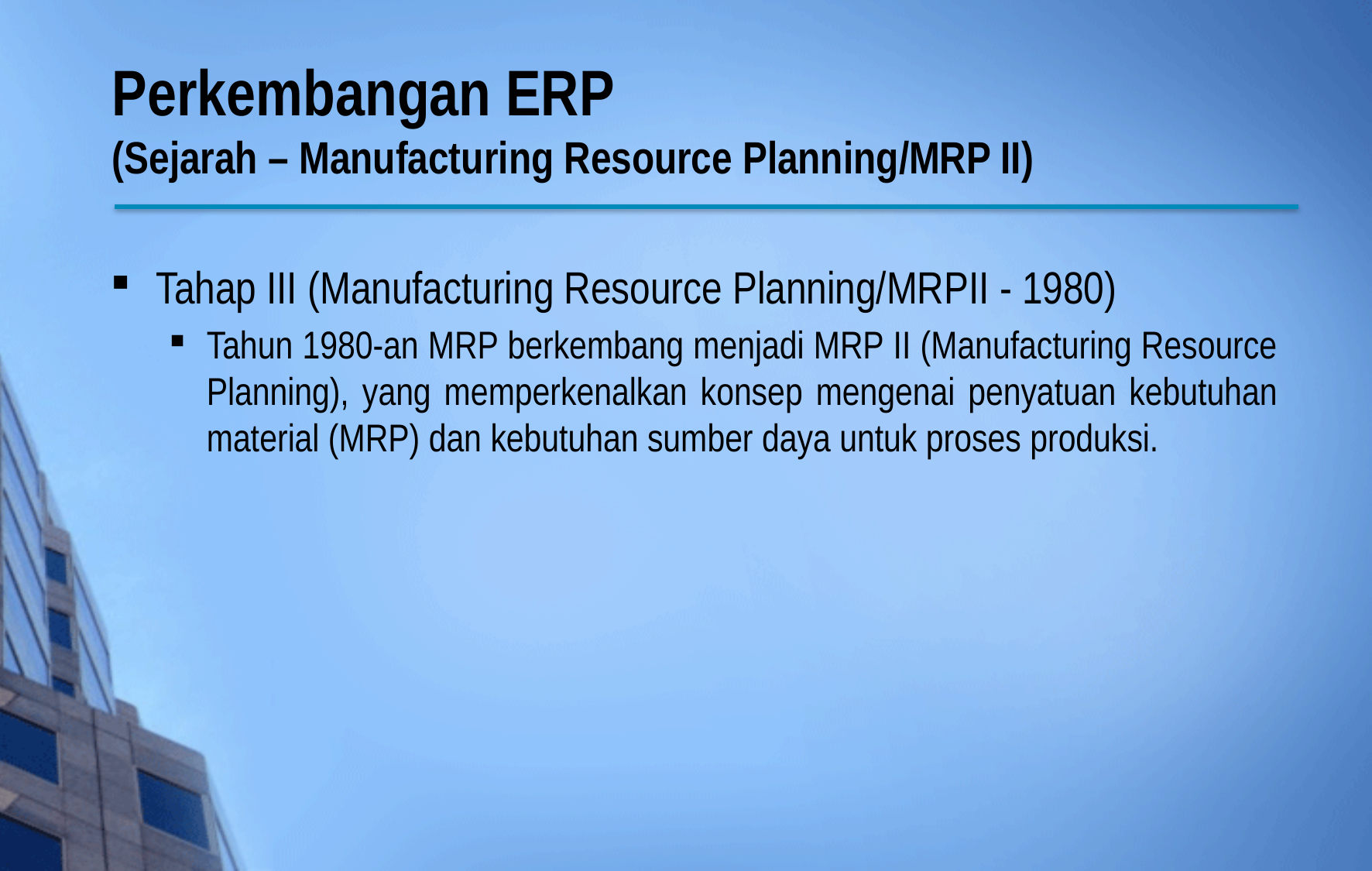

# Perkembangan ERP (Sejarah – Manufacturing Resource Planning/MRP II)
Tahap III (Manufacturing Resource Planning/MRPII - 1980)
Tahun 1980-an MRP berkembang menjadi MRP II (Manufacturing Resource Planning), yang memperkenalkan konsep mengenai penyatuan kebutuhan material (MRP) dan kebutuhan sumber daya untuk proses produksi.